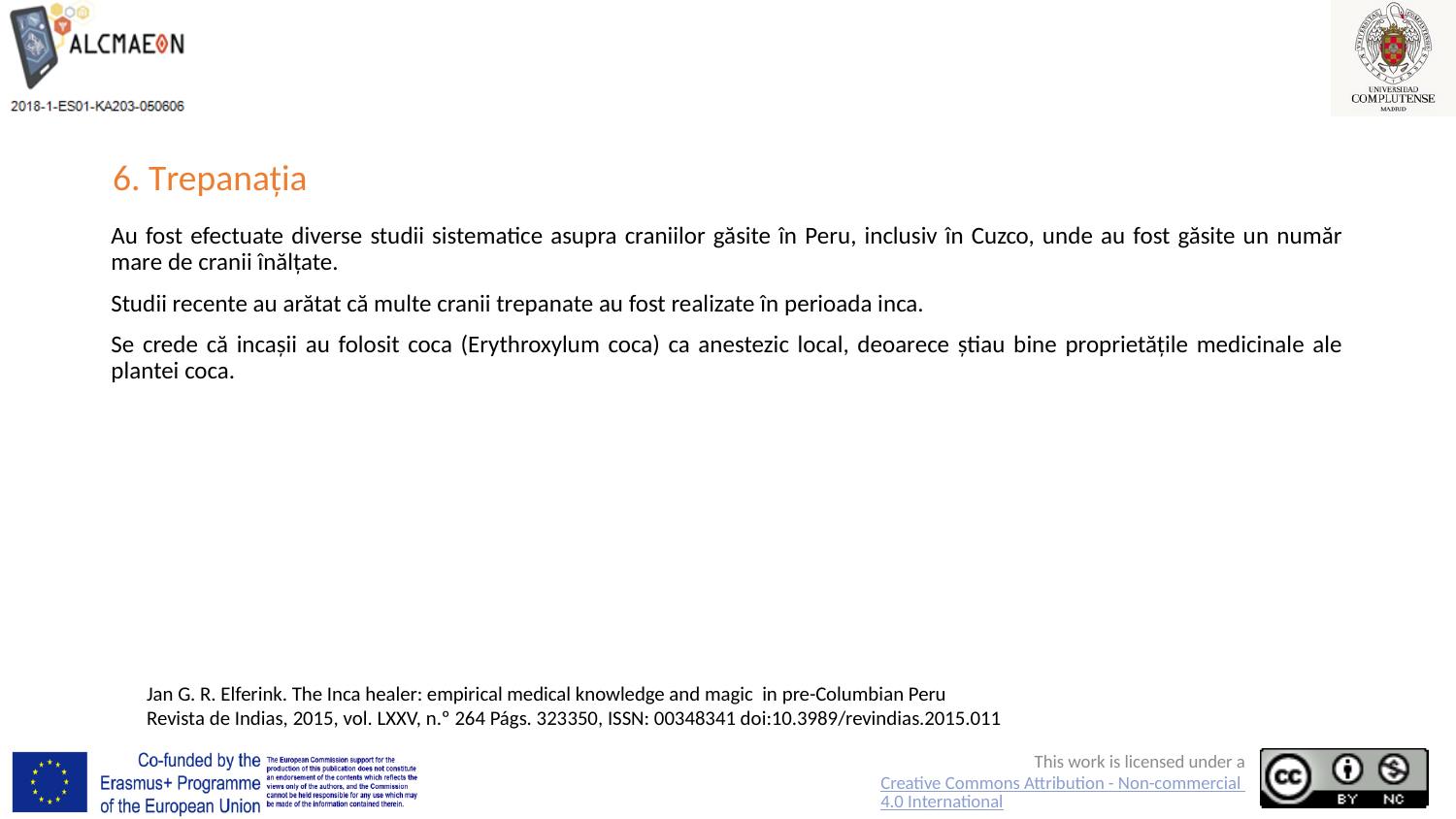

# 6. Trepanația
Au fost efectuate diverse studii sistematice asupra craniilor găsite în Peru, inclusiv în Cuzco, unde au fost găsite un număr mare de cranii înălțate.
Studii recente au arătat că multe cranii trepanate au fost realizate în perioada inca.
Se crede că incașii au folosit coca (Erythroxylum coca) ca anestezic local, deoarece știau bine proprietățile medicinale ale plantei coca.

Jan G. R. Elferink. The Inca healer: empirical medical knowledge and magic  in pre-Columbian Peru
Revista de Indias, 2015, vol. LXXV, n.º 264 Págs. 323­350, ISSN: 0034­8341 doi:10.3989/revindias.2015.011